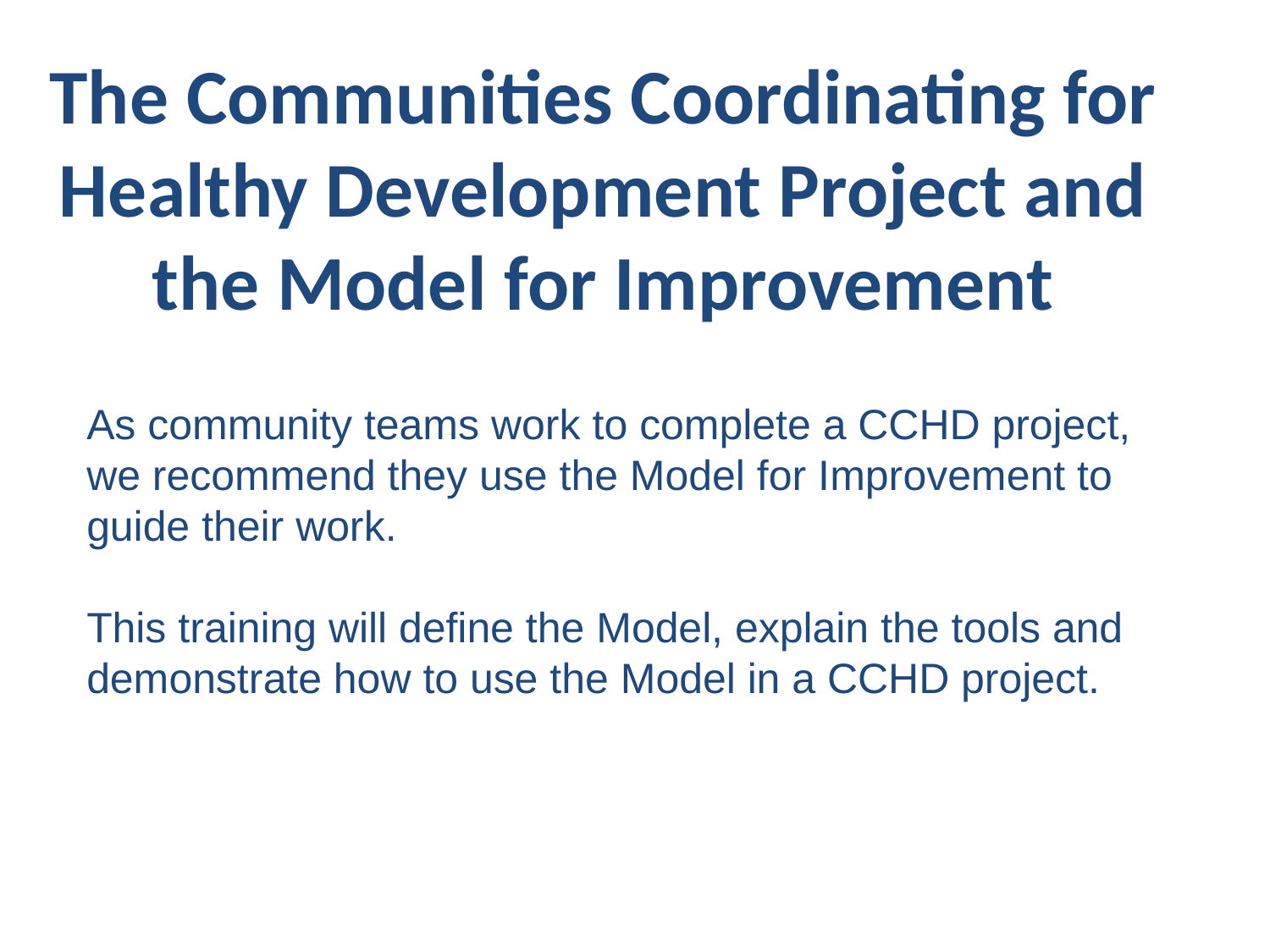

# The Communities Coordinating for Healthy Development Project and the Model for Improvement
As community teams work to complete a CCHD project, we recommend they use the Model for Improvement to guide their work.

This training will define the Model, explain the tools and demonstrate how to use the Model in a CCHD project.